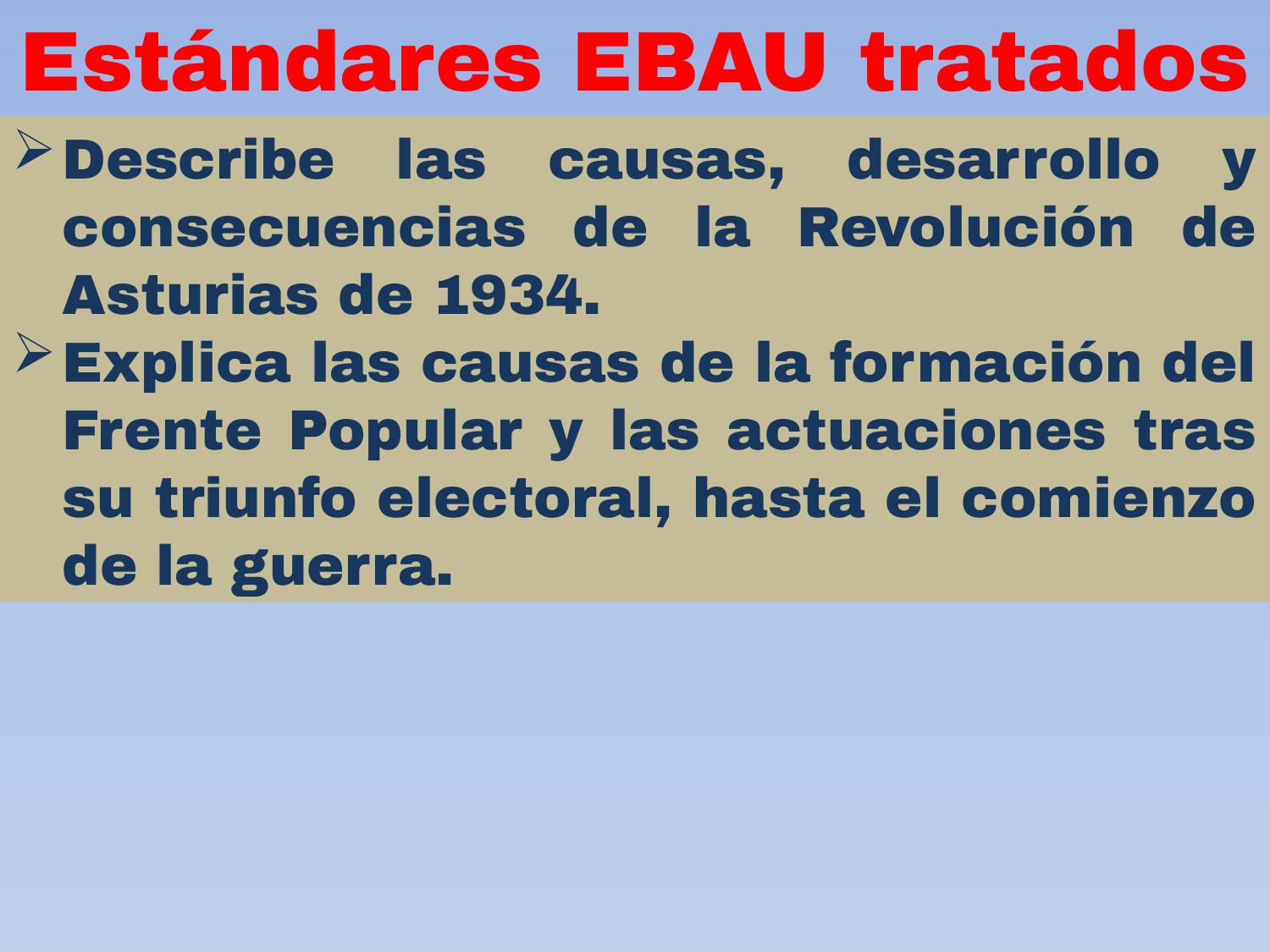

Estándares EBAU tratados
Describe las causas, desarrollo y consecuencias de la Revolución de Asturias de 1934.
Explica las causas de la formación del Frente Popular y las actuaciones tras su triunfo electoral, hasta el comienzo de la guerra.